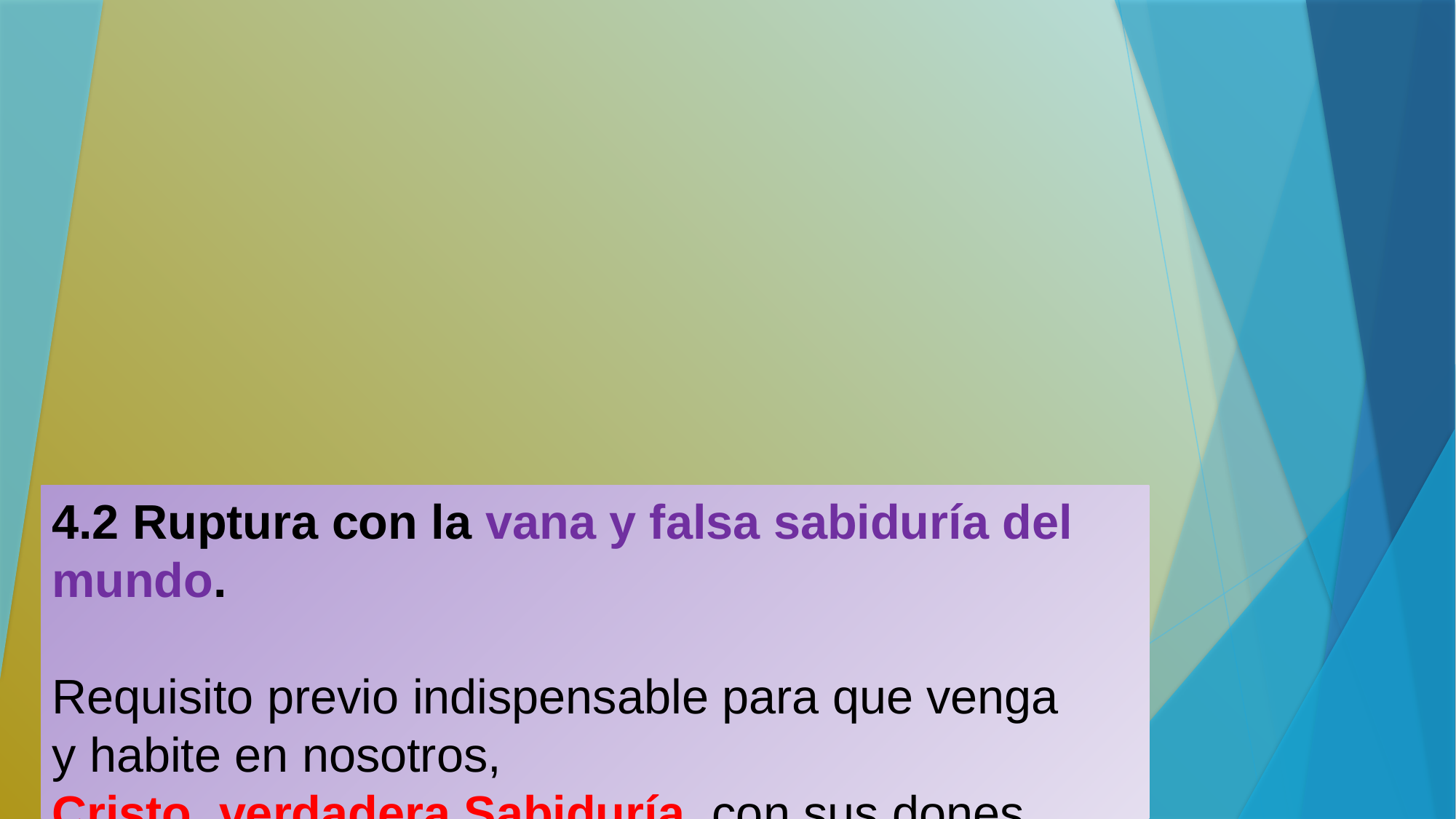

4.2 Ruptura con la vana y falsa sabiduría del mundo.

Requisito previo indispensable para que venga
y habite en nosotros,
Cristo, verdadera Sabiduría, con sus dones.